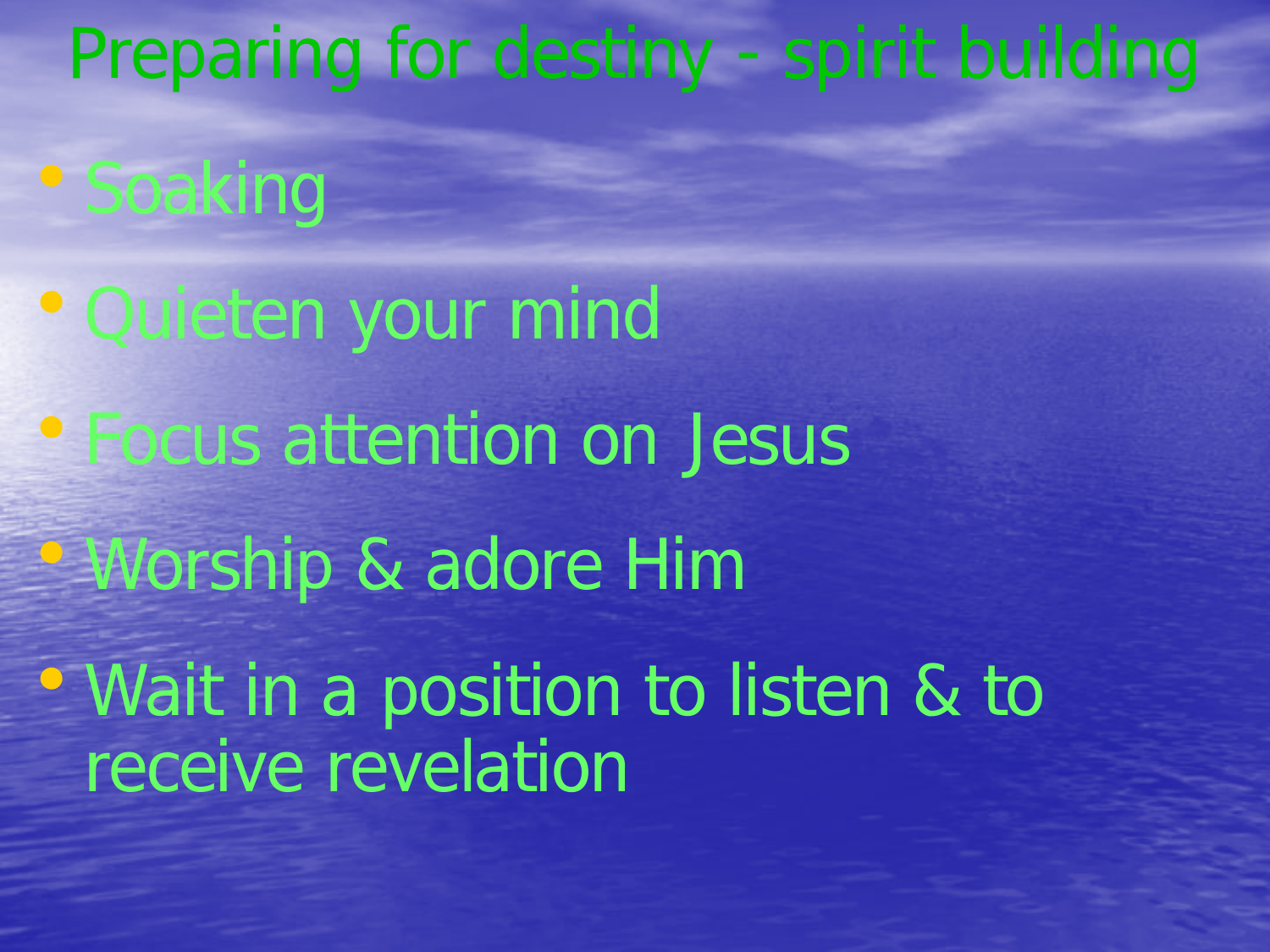

# Preparing for destiny - spirit building
Soaking
Quieten your mind
Focus attention on Jesus
Worship & adore Him
Wait in a position to listen & to receive revelation